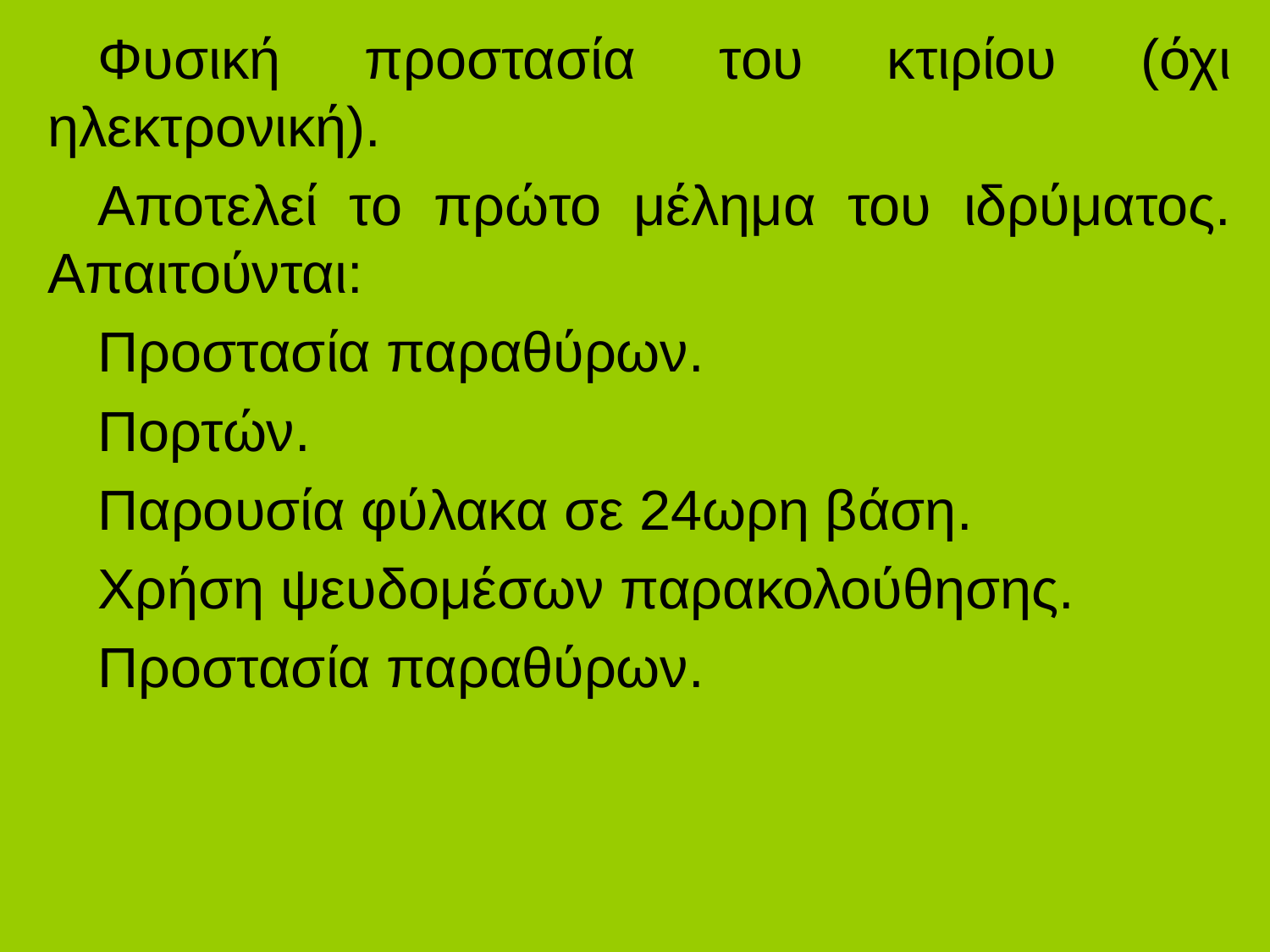

Φυσική προστασία του κτιρίου (όχι ηλεκτρονική).
Αποτελεί το πρώτο μέλημα του ιδρύματος. Απαιτούνται:
Προστασία παραθύρων.
Πορτών.
Παρουσία φύλακα σε 24ωρη βάση.
Χρήση ψευδομέσων παρακολούθησης.
Προστασία παραθύρων.
#